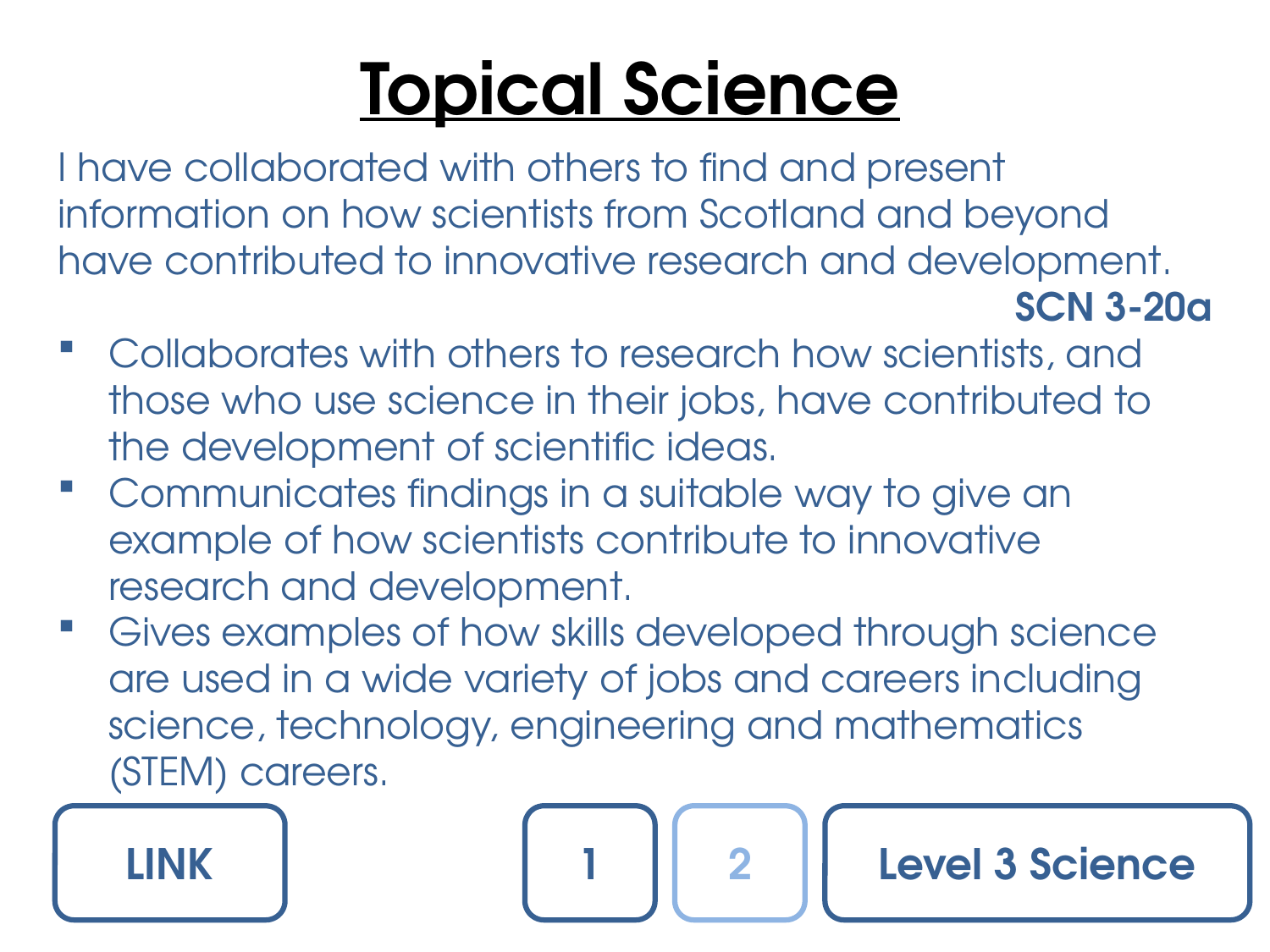

# Topical Science
I have collaborated with others to find and present information on how scientists from Scotland and beyond have contributed to innovative research and development.
SCN 3-20a
Collaborates with others to research how scientists, and those who use science in their jobs, have contributed to the development of scientific ideas.
Communicates findings in a suitable way to give an example of how scientists contribute to innovative research and development.
Gives examples of how skills developed through science are used in a wide variety of jobs and careers including science, technology, engineering and mathematics (STEM) careers.
LINK
1
2
Level 3 Science